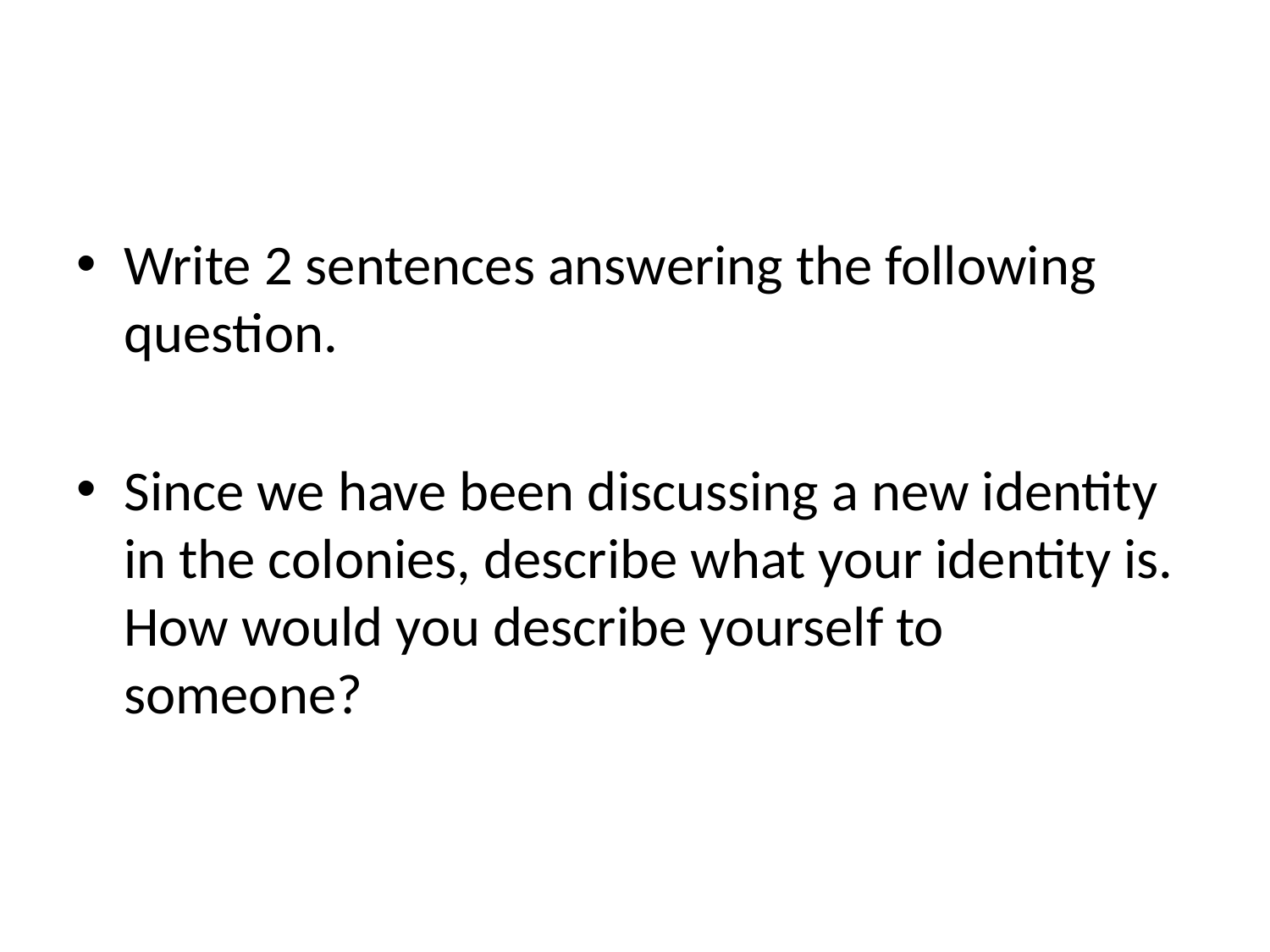

#
Write 2 sentences answering the following question.

Since we have been discussing a new identity in the colonies, describe what your identity is. How would you describe yourself to someone?